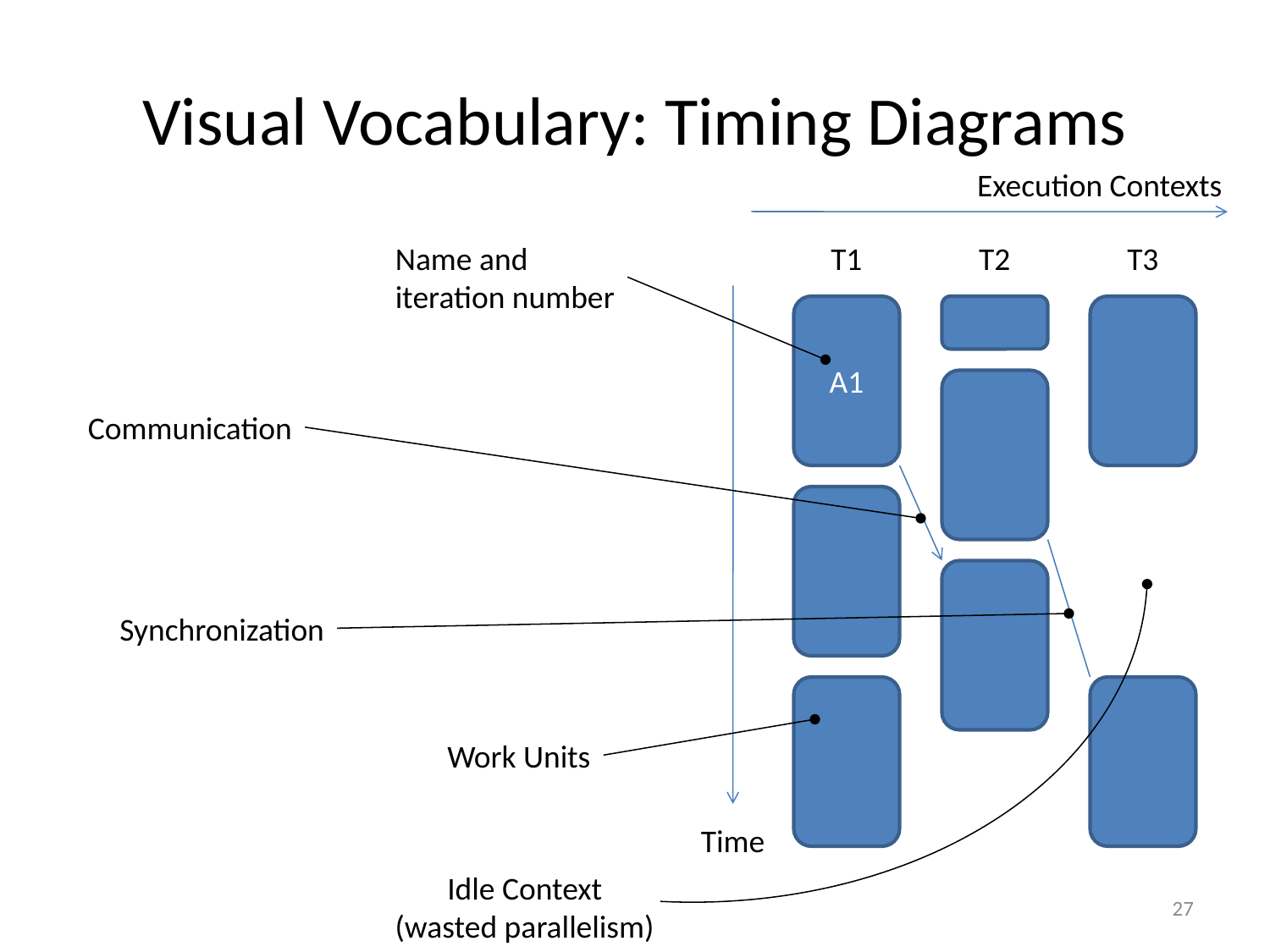

# Visual Vocabulary: Timing Diagrams
Execution Contexts

Name and
iteration number
T1
T2
T3
A1

Communication

Synchronization

Work Units
Time
Idle Context
(wasted parallelism)
27